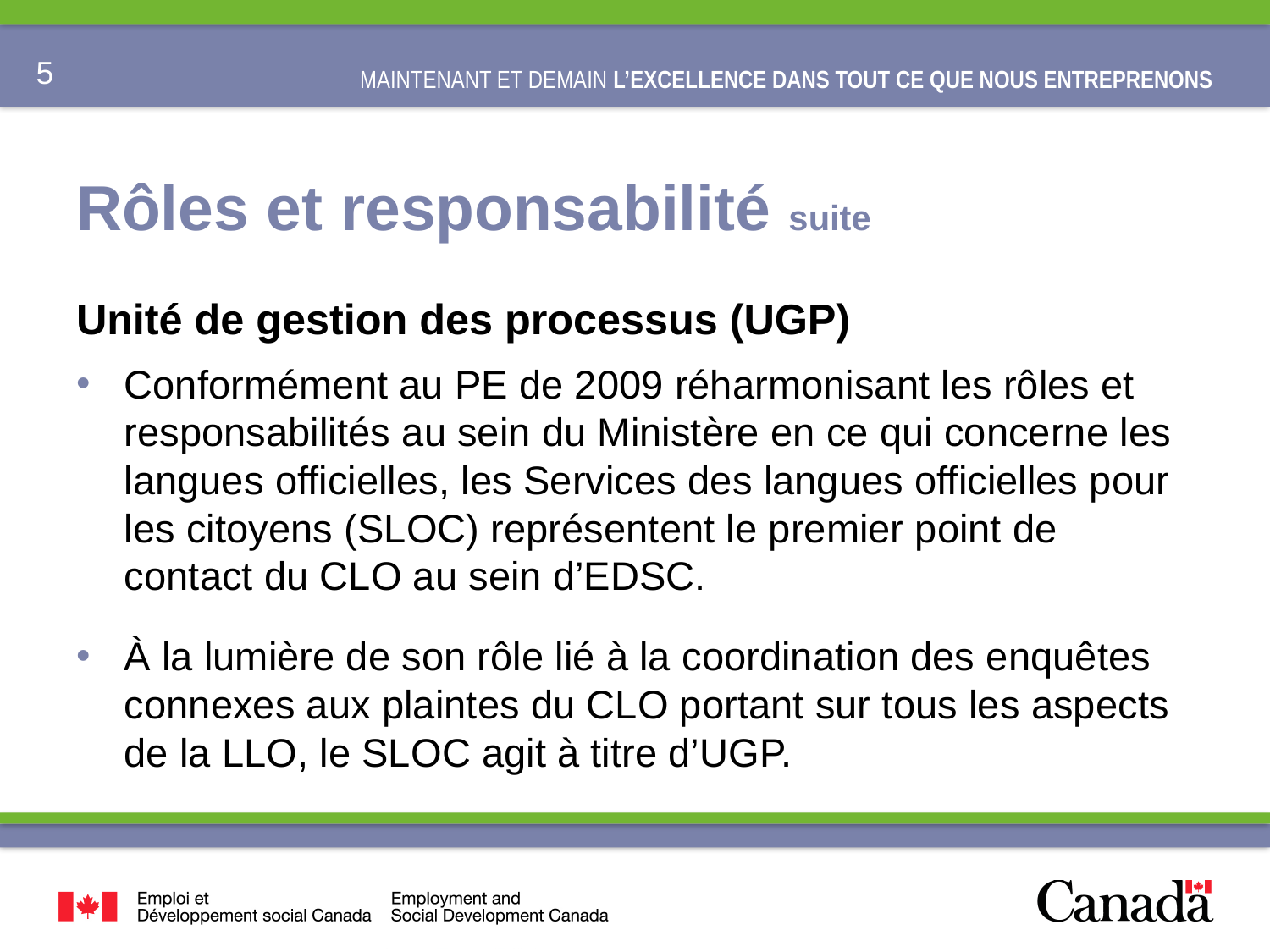

# Rôles et responsabilité suite
Unité de gestion des processus (UGP)
Conformément au PE de 2009 réharmonisant les rôles et responsabilités au sein du Ministère en ce qui concerne les langues officielles, les Services des langues officielles pour les citoyens (SLOC) représentent le premier point de contact du CLO au sein d’EDSC.
À la lumière de son rôle lié à la coordination des enquêtes connexes aux plaintes du CLO portant sur tous les aspects de la LLO, le SLOC agit à titre d’UGP.